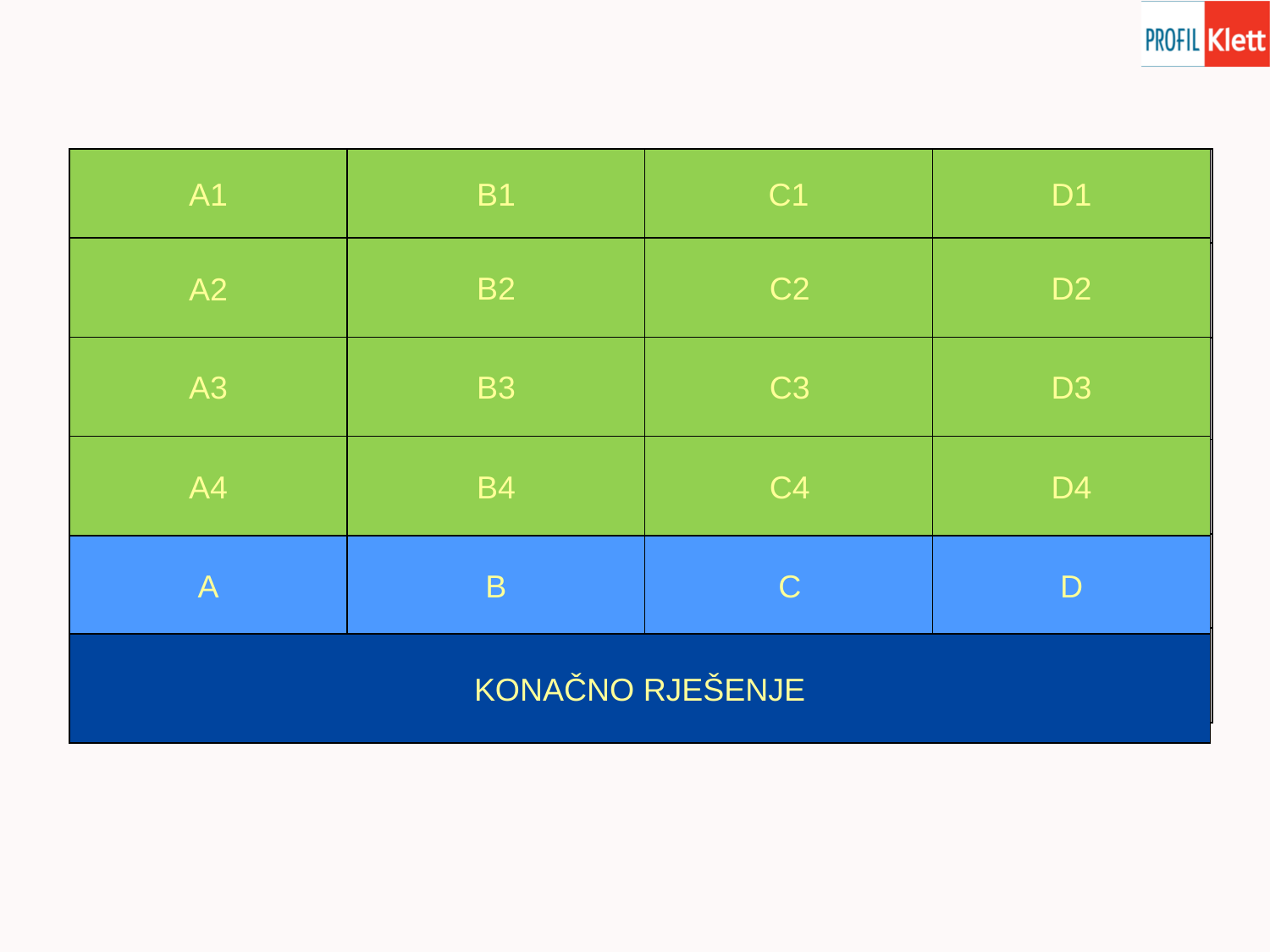

| SJEVER | SVE ŠTO VIDIMO | SPRAVA | MRAVINJAK |
| --- | --- | --- | --- |
| JUGOZAPAD | OBZOR | MAGNETNA IGLA | GODOVI |
| ISTOK | VIDOKRUG | SJEVER – JUG | ZVIJEZDE |
| SJEVEROISTOK | ŠIROK | ENGLESKE KRATICE | SUNCE |
| STRANE SVIJETA | HORIZONT | KOMPAS | ZNAKOVI U PRIRODI |
| ORIJENTACIJA |  |  |  |
A1
B1
C1
D1
A2
B2
C2
D2
A3
B3
C3
D3
A4
B4
C4
D4
A
B
C
D
KONAČNO RJEŠENJE